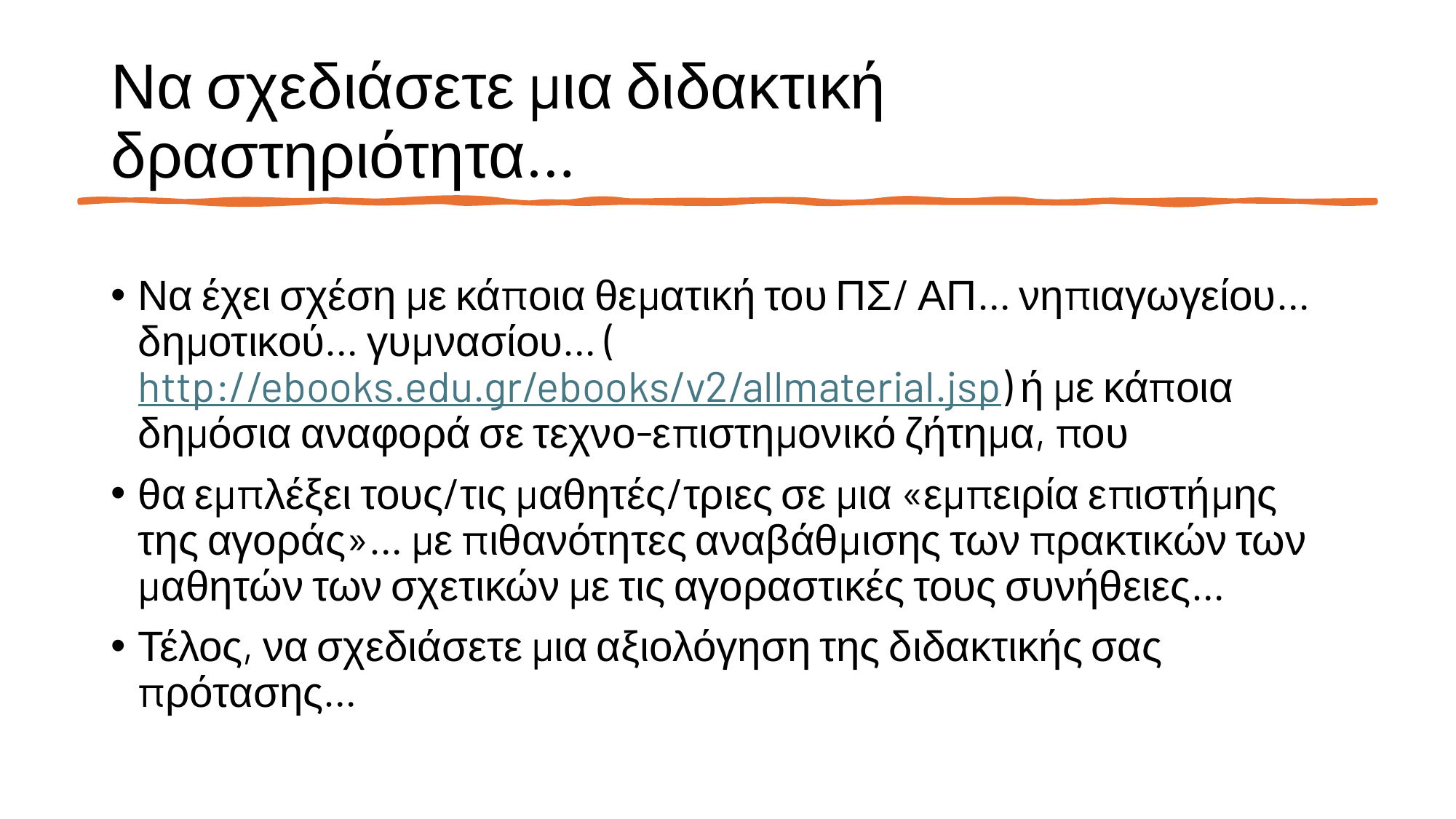

# Να σχεδιάσετε μια διδακτική δραστηριότητα…

Να έχει σχέση με κάποια θεματική του ΠΣ/ ΑΠ… νηπιαγωγείου… δημοτικού… γυμνασίου… (http://ebooks.edu.gr/ebooks/v2/allmaterial.jsp) ή με κάποια δημόσια αναφορά σε τεχνο-επιστημονικό ζήτημα, που
θα εμπλέξει τους/τις μαθητές/τριες σε μια «εμπειρία επιστήμης της αγοράς»… με πιθανότητες αναβάθμισης των πρακτικών των μαθητών των σχετικών με τις αγοραστικές τους συνήθειες…
Τέλος, να σχεδιάσετε μια αξιολόγηση της διδακτικής σας πρότασης…